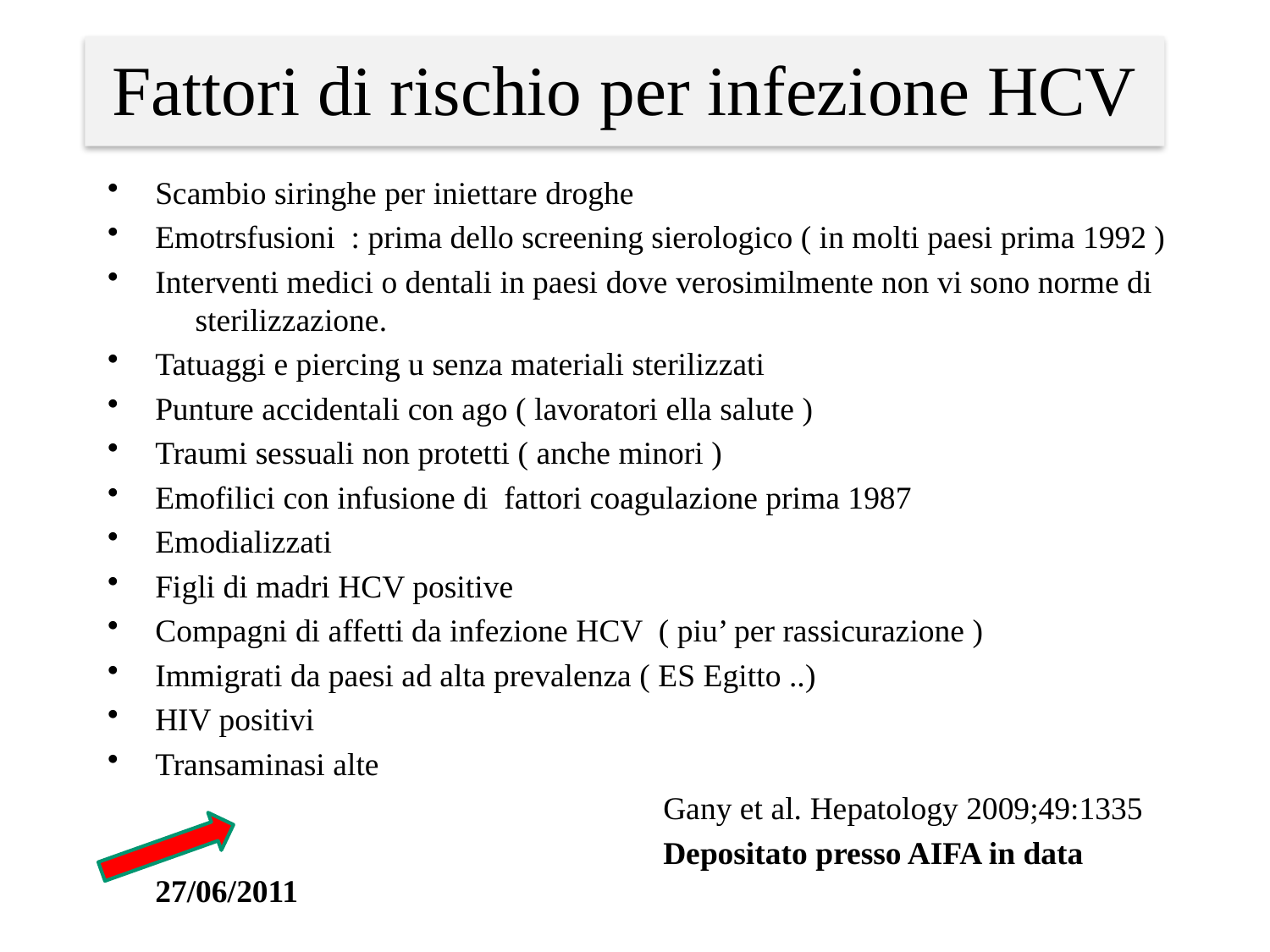

# Fattori di rischio per infezione HCV
Scambio siringhe per iniettare droghe
Emotrsfusioni  : prima dello screening sierologico ( in molti paesi prima 1992 )
Interventi medici o dentali in paesi dove verosimilmente non vi sono norme di             sterilizzazione.
Tatuaggi e piercing u senza materiali sterilizzati
Punture accidentali con ago ( lavoratori ella salute )
Traumi sessuali non protetti ( anche minori )
Emofilici con infusione di  fattori coagulazione prima 1987
Emodializzati
Figli di madri HCV positive
Compagni di affetti da infezione HCV  ( piu’ per rassicurazione )
Immigrati da paesi ad alta prevalenza ( ES Egitto ..)
HIV positivi
Transaminasi alte
					Gany et al. Hepatology 2009;49:1335
					Depositato presso AIFA in data 27/06/2011